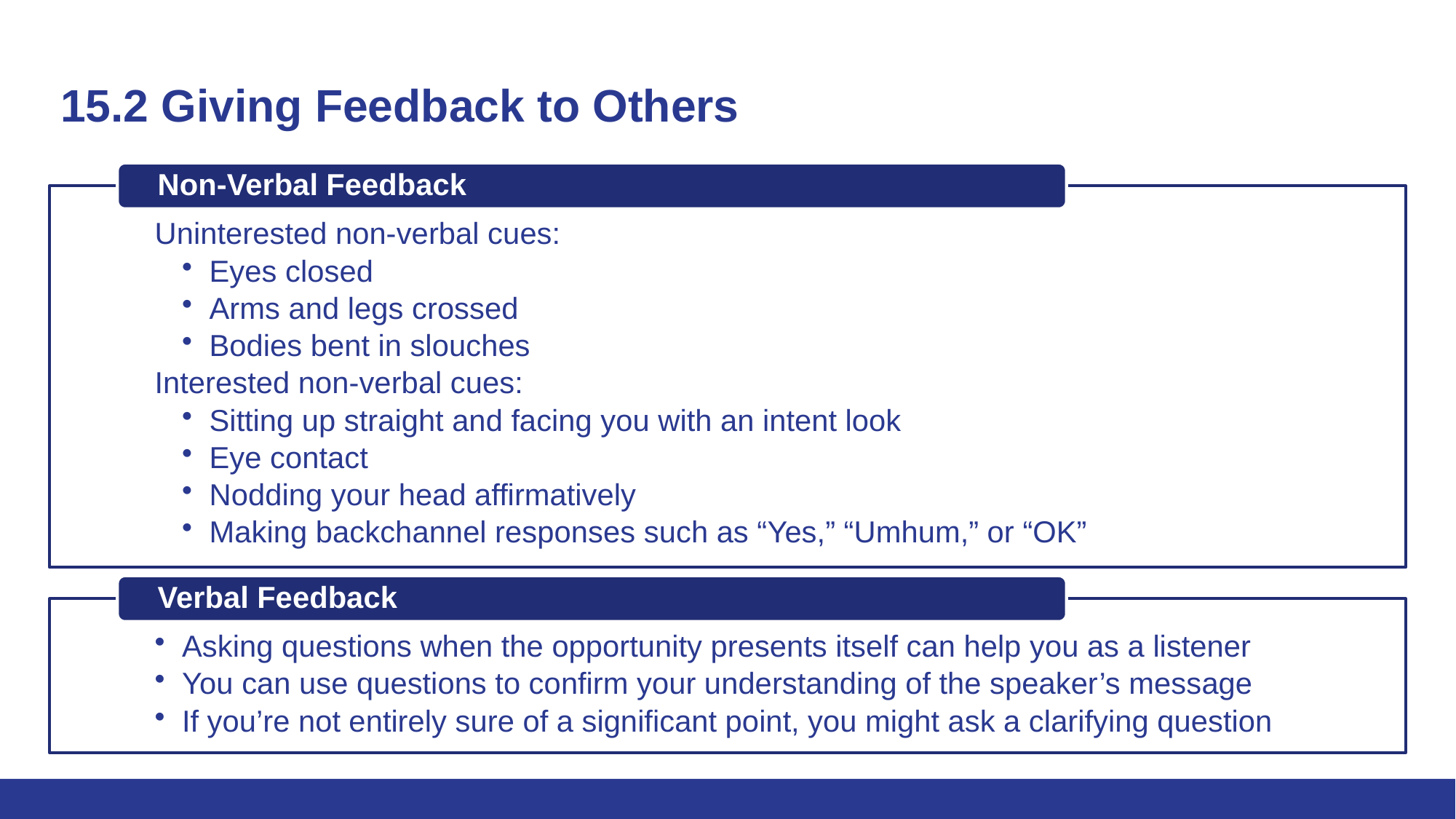

# 15.2 Giving Feedback to Others
Uninterested non-verbal cues:
Eyes closed
Arms and legs crossed
Bodies bent in slouches
Interested non-verbal cues:
Sitting up straight and facing you with an intent look
Eye contact
Nodding your head affirmatively
Making backchannel responses such as “Yes,” “Umhum,” or “OK”
Non-Verbal Feedback
Asking questions when the opportunity presents itself can help you as a listener
You can use questions to confirm your understanding of the speaker’s message
If you’re not entirely sure of a significant point, you might ask a clarifying question
Verbal Feedback